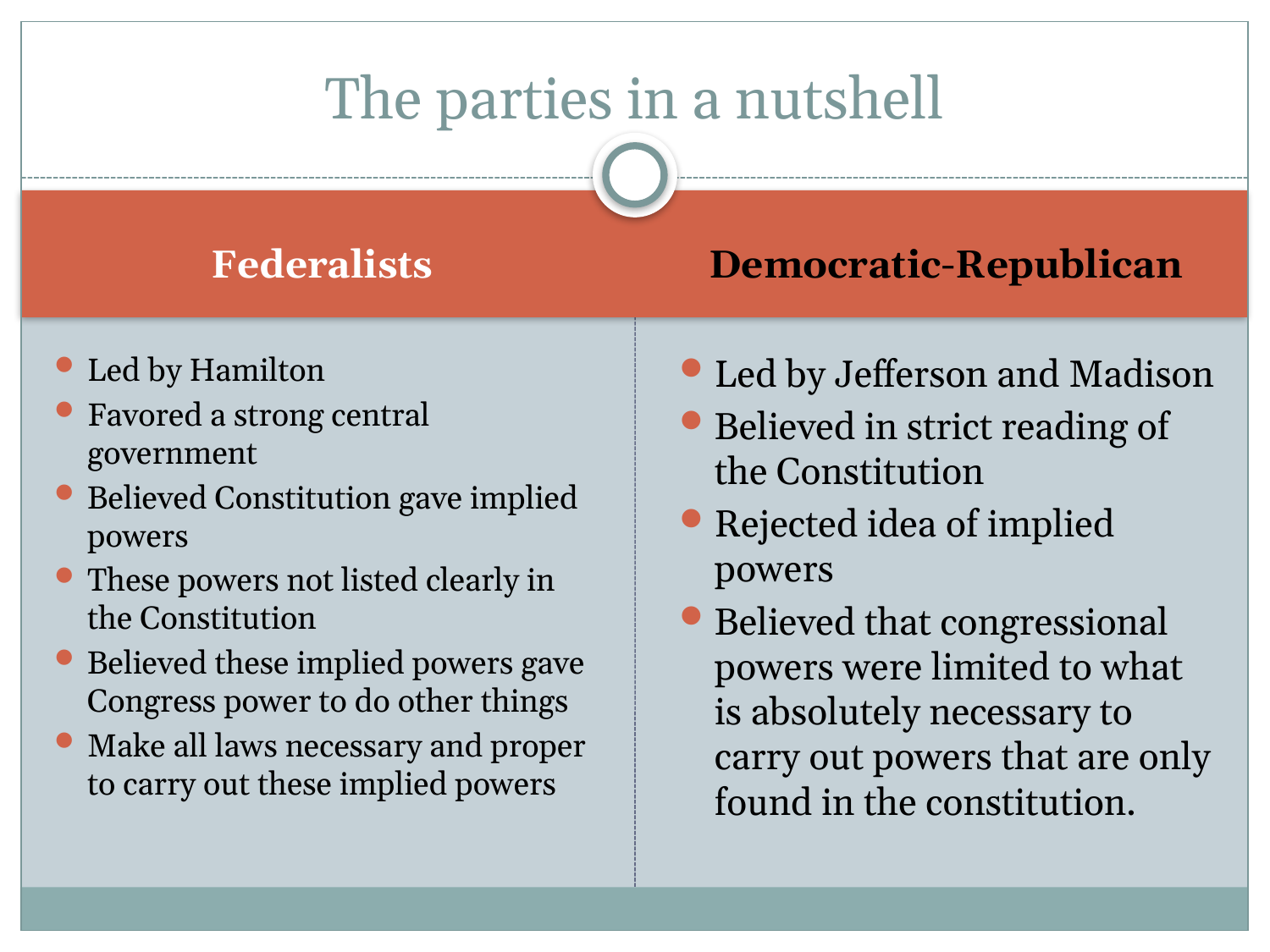

# The parties in a nutshell
Federalists
Democratic-Republican
Led by Hamilton
Favored a strong central government
Believed Constitution gave implied powers
These powers not listed clearly in the Constitution
Believed these implied powers gave Congress power to do other things
Make all laws necessary and proper to carry out these implied powers
Led by Jefferson and Madison
Believed in strict reading of the Constitution
Rejected idea of implied powers
Believed that congressional powers were limited to what is absolutely necessary to carry out powers that are only found in the constitution.